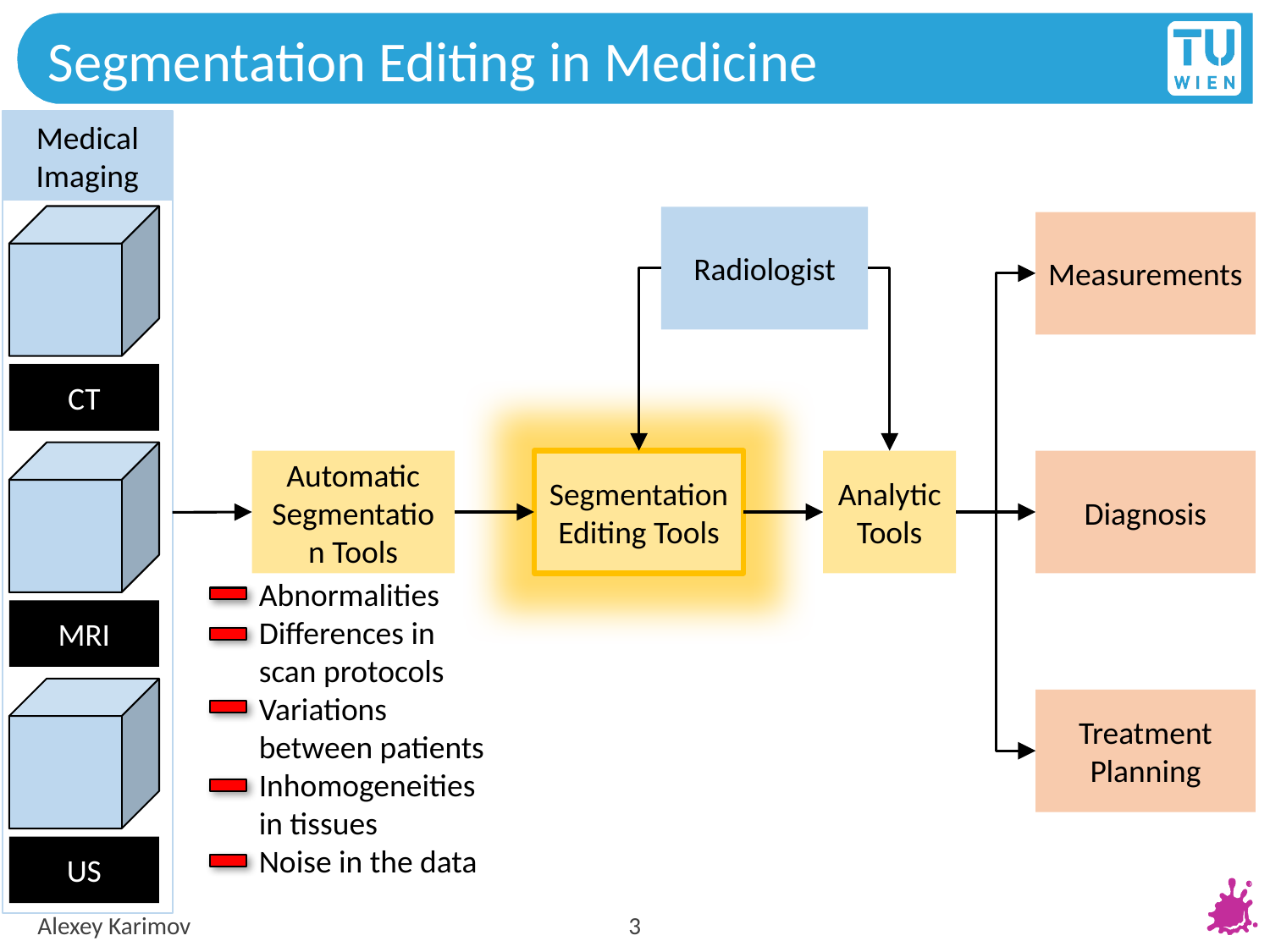

# Segmentation Editing in Medicine
Medical Imaging

CT

MRI

US
Radiologist
Measurements
Diagnosis
Treatment Planning
Automatic Segmentation Tools
Segmentation Editing Tools
Analytic Tools
Abnormalities
Differences in scan protocols
Variations between patients
Inhomogeneities in tissues
Noise in the data

3
Alexey Karimov